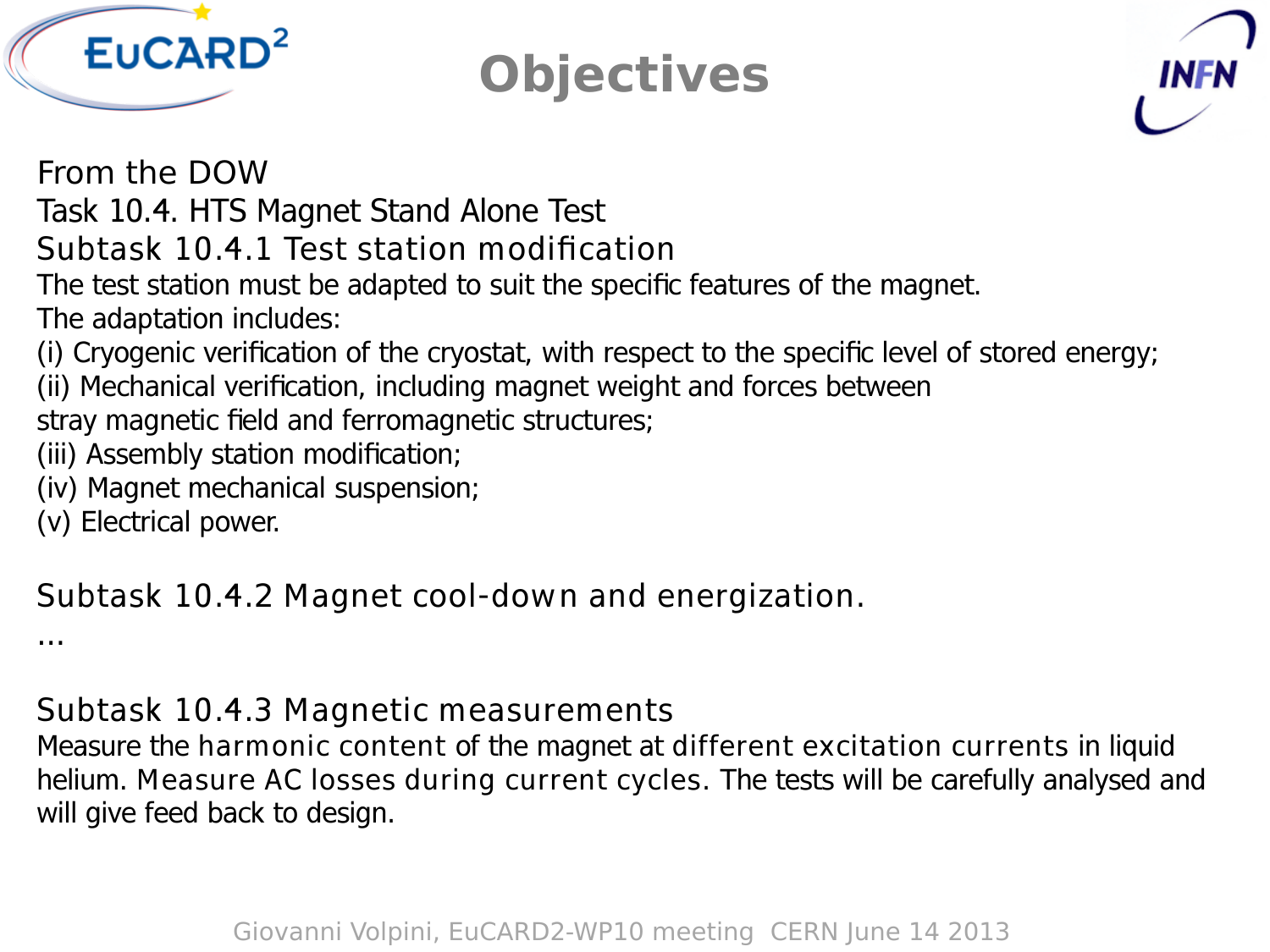

# Objectives
From the DOW
Task 10.4. HTS Magnet Stand Alone Test
Subtask 10.4.1 Test station modification
The test station must be adapted to suit the specific features of the magnet.
The adaptation includes:
(i) Cryogenic verification of the cryostat, with respect to the specific level of stored energy;
(ii) Mechanical verification, including magnet weight and forces between
stray magnetic field and ferromagnetic structures;
(iii) Assembly station modification;
(iv) Magnet mechanical suspension;
(v) Electrical power.

Subtask 10.4.2 Magnet cool-down and energization.
...

Subtask 10.4.3 Magnetic measurements
Measure the harmonic content of the magnet at different excitation currents in liquid helium. Measure AC losses during current cycles. The tests will be carefully analysed and will give feed back to design.
Giovanni Volpini, EuCARD2-WP10 meeting  CERN June 14 2013